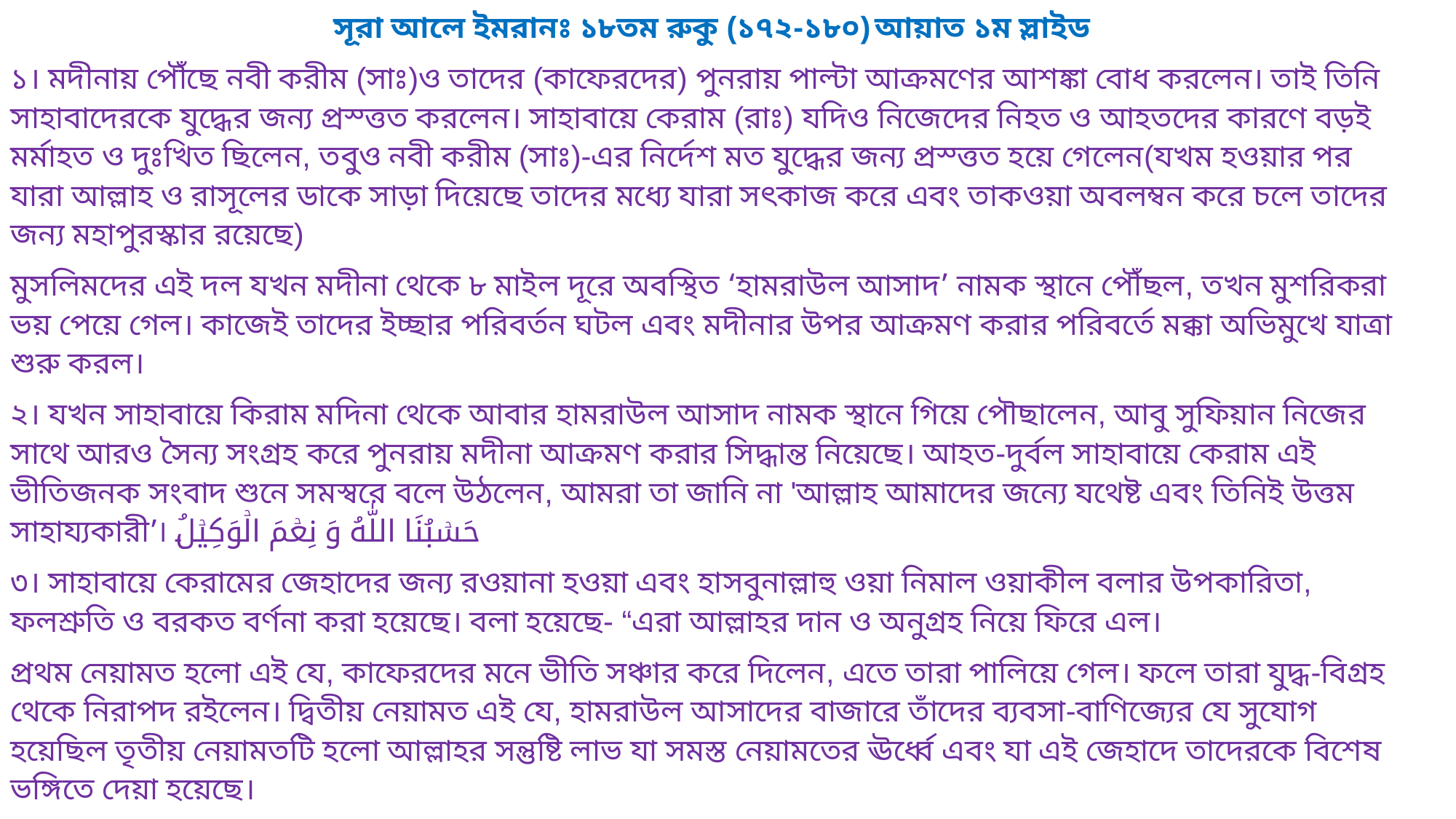

সূরা আলে ইমরানঃ ১৮তম রুকু (১৭২-১৮০) আয়াত ১ম স্লাইড
১। মদীনায় পৌঁছে নবী করীম (সাঃ)ও তাদের (কাফেরদের) পুনরায় পাল্টা আক্রমণের আশঙ্কা বোধ করলেন। তাই তিনি সাহাবাদেরকে যুদ্ধের জন্য প্রস্ত্তত করলেন। সাহাবায়ে কেরাম (রাঃ) যদিও নিজেদের নিহত ও আহতদের কারণে বড়ই মর্মাহত ও দুঃখিত ছিলেন, তবুও নবী করীম (সাঃ)-এর নির্দেশ মত যুদ্ধের জন্য প্রস্ত্তত হয়ে গেলেন(যখম হওয়ার পর যারা আল্লাহ ও রাসূলের ডাকে সাড়া দিয়েছে তাদের মধ্যে যারা সৎকাজ করে এবং তাকওয়া অবলম্বন করে চলে তাদের জন্য মহাপুরস্কার রয়েছে)
মুসলিমদের এই দল যখন মদীনা থেকে ৮ মাইল দূরে অবস্থিত ‘হামরাউল আসাদ’ নামক স্থানে পৌঁছল, তখন মুশরিকরা ভয় পেয়ে গেল। কাজেই তাদের ইচ্ছার পরিবর্তন ঘটল এবং মদীনার উপর আক্রমণ করার পরিবর্তে মক্কা অভিমুখে যাত্রা শুরু করল।
২। যখন সাহাবায়ে কিরাম মদিনা থেকে আবার হামরাউল আসাদ নামক স্থানে গিয়ে পৌছালেন, আবু সুফিয়ান নিজের সাথে আরও সৈন্য সংগ্রহ করে পুনরায় মদীনা আক্রমণ করার সিদ্ধান্ত নিয়েছে। আহত-দুর্বল সাহাবায়ে কেরাম এই ভীতিজনক সংবাদ শুনে সমস্বরে বলে উঠলেন, আমরা তা জানি না 'আল্লাহ আমাদের জন্যে যথেষ্ট এবং তিনিই উত্তম সাহায্যকারী’৷ حَسۡبُنَا اللّٰهُ وَ نِعۡمَ الۡوَکِیۡلُ
৩। সাহাবায়ে কেরামের জেহাদের জন্য রওয়ানা হওয়া এবং হাসবুনাল্লাহু ওয়া নিমাল ওয়াকীল বলার উপকারিতা, ফলশ্রুতি ও বরকত বর্ণনা করা হয়েছে। বলা হয়েছে- “এরা আল্লাহর দান ও অনুগ্রহ নিয়ে ফিরে এল।
প্রথম নেয়ামত হলো এই যে, কাফেরদের মনে ভীতি সঞ্চার করে দিলেন, এতে তারা পালিয়ে গেল। ফলে তারা যুদ্ধ-বিগ্রহ থেকে নিরাপদ রইলেন। দ্বিতীয় নেয়ামত এই যে, হামরাউল আসাদের বাজারে তাঁদের ব্যবসা-বাণিজ্যের যে সুযোগ হয়েছিল তৃতীয় নেয়ামতটি হলো আল্লাহর সন্তুষ্টি লাভ যা সমস্ত নেয়ামতের ঊর্ধ্বে এবং যা এই জেহাদে তাদেরকে বিশেষ ভঙ্গিতে দেয়া হয়েছে।
৪। শয়তান। সে তোমাদেরকে তার বন্ধুদের ভয় দেখায়; কাজেই যদি তোমরা মুমিন হও তবে তাদেরকে ভয় করো না, আমাকেই ভয় কর।